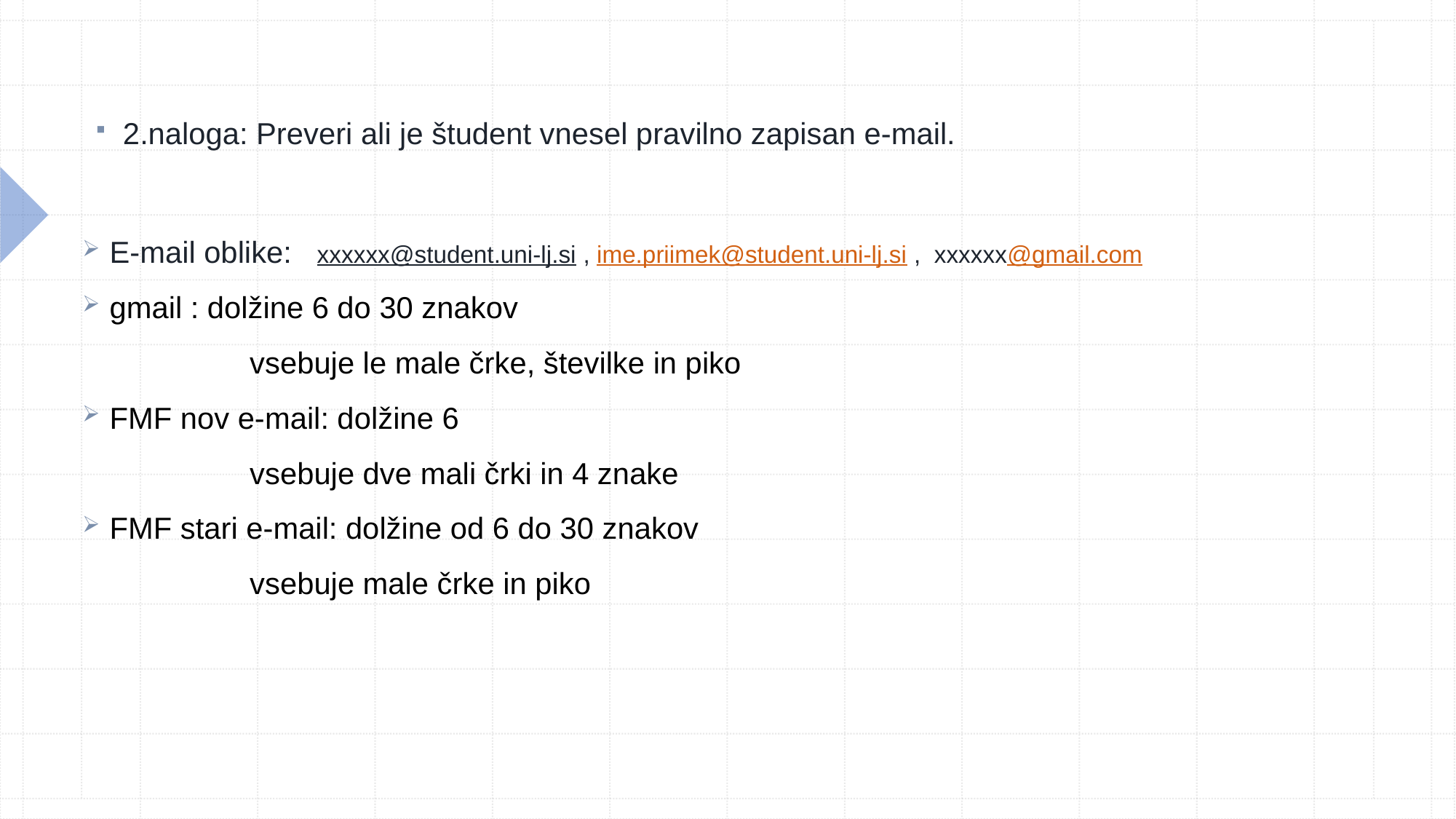

2.naloga: Preveri ali je študent vnesel pravilno zapisan e-mail.

E-mail oblike:   xxxxxx@student.uni-lj.si , ime.priimek@student.uni-lj.si ,  xxxxxx@gmail.com
gmail : dolžine 6 do 30 znakov
                    vsebuje le male črke, številke in piko
FMF nov e-mail: dolžine 6
                    vsebuje dve mali črki in 4 znake
FMF stari e-mail: dolžine od 6 do 30 znakov
                    vsebuje male črke in piko